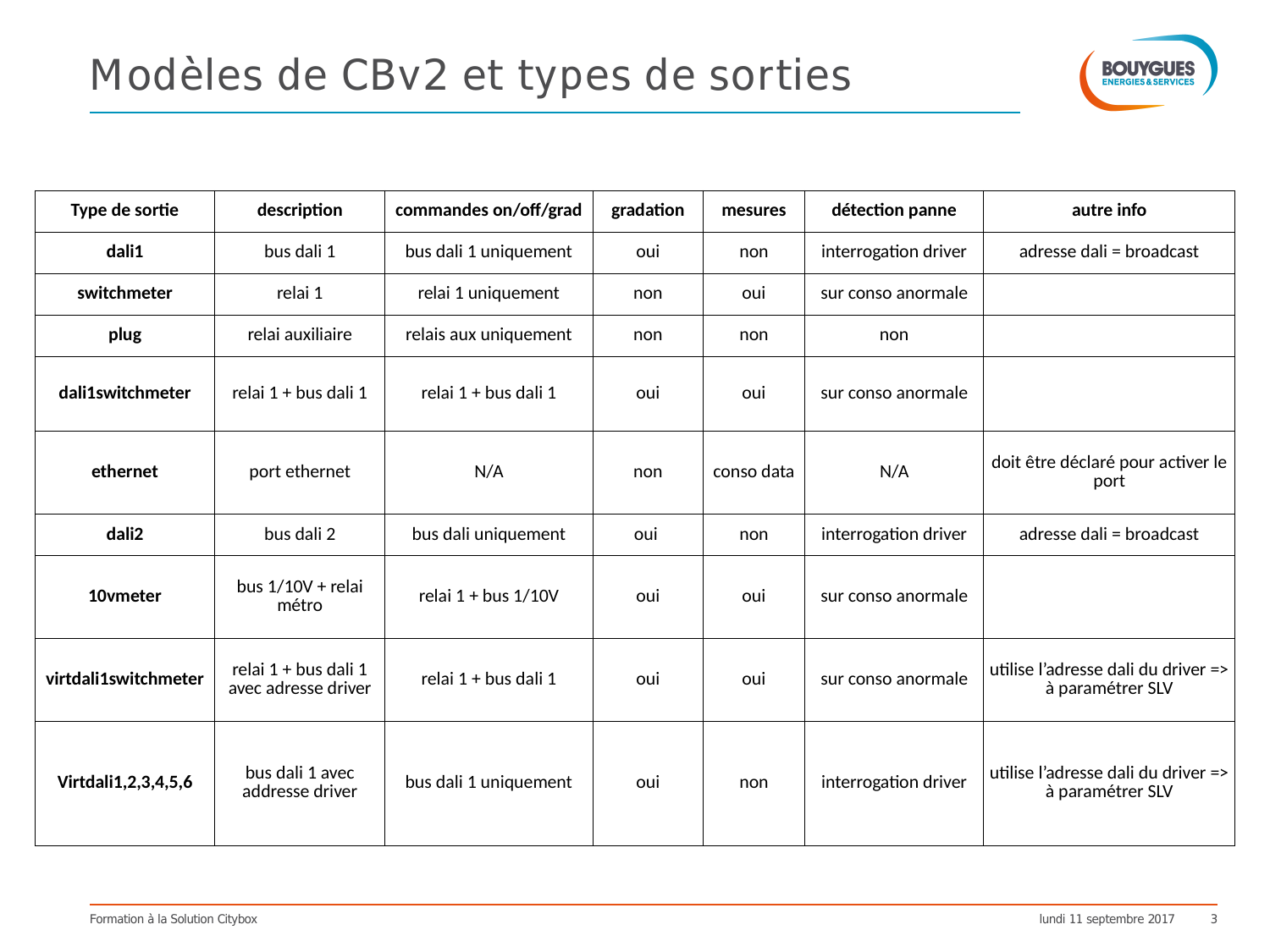

# Modèles de CBv2 et types de sorties
| Type de sortie | description | commandes on/off/grad | gradation | mesures | détection panne | autre info |
| --- | --- | --- | --- | --- | --- | --- |
| dali1 | bus dali 1 | bus dali 1 uniquement | oui | non | interrogation driver | adresse dali = broadcast |
| switchmeter | relai 1 | relai 1 uniquement | non | oui | sur conso anormale |  |
| plug | relai auxiliaire | relais aux uniquement | non | non | non |  |
| dali1switchmeter | relai 1 + bus dali 1 | relai 1 + bus dali 1 | oui | oui | sur conso anormale |  |
| ethernet | port ethernet | N/A | non | conso data | N/A | doit être déclaré pour activer le port |
| dali2 | bus dali 2 | bus dali uniquement | oui | non | interrogation driver | adresse dali = broadcast |
| 10vmeter | bus 1/10V + relai métro | relai 1 + bus 1/10V | oui | oui | sur conso anormale |  |
| virtdali1switchmeter | relai 1 + bus dali 1 avec adresse driver | relai 1 + bus dali 1 | oui | oui | sur conso anormale | utilise l’adresse dali du driver => à paramétrer SLV |
| Virtdali1,2,3,4,5,6 | bus dali 1 avec addresse driver | bus dali 1 uniquement | oui | non | interrogation driver | utilise l’adresse dali du driver => à paramétrer SLV |
Formation à la Solution Citybox
lundi 11 septembre 2017
3